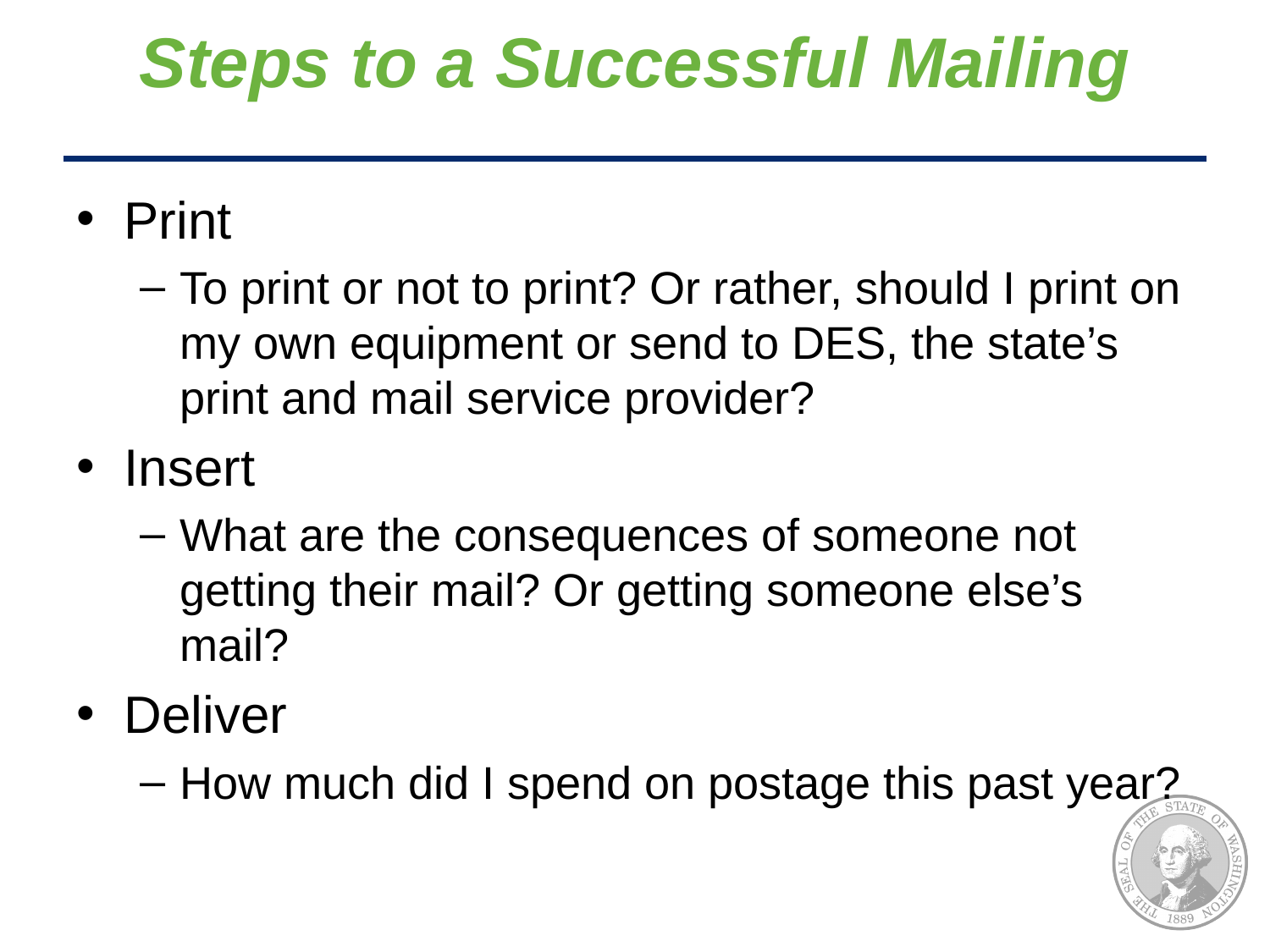

# Steps to a Successful Mailing
Print
To print or not to print? Or rather, should I print on my own equipment or send to DES, the state’s print and mail service provider?
Insert
What are the consequences of someone not getting their mail? Or getting someone else’s mail?
Deliver
How much did I spend on postage this past year?